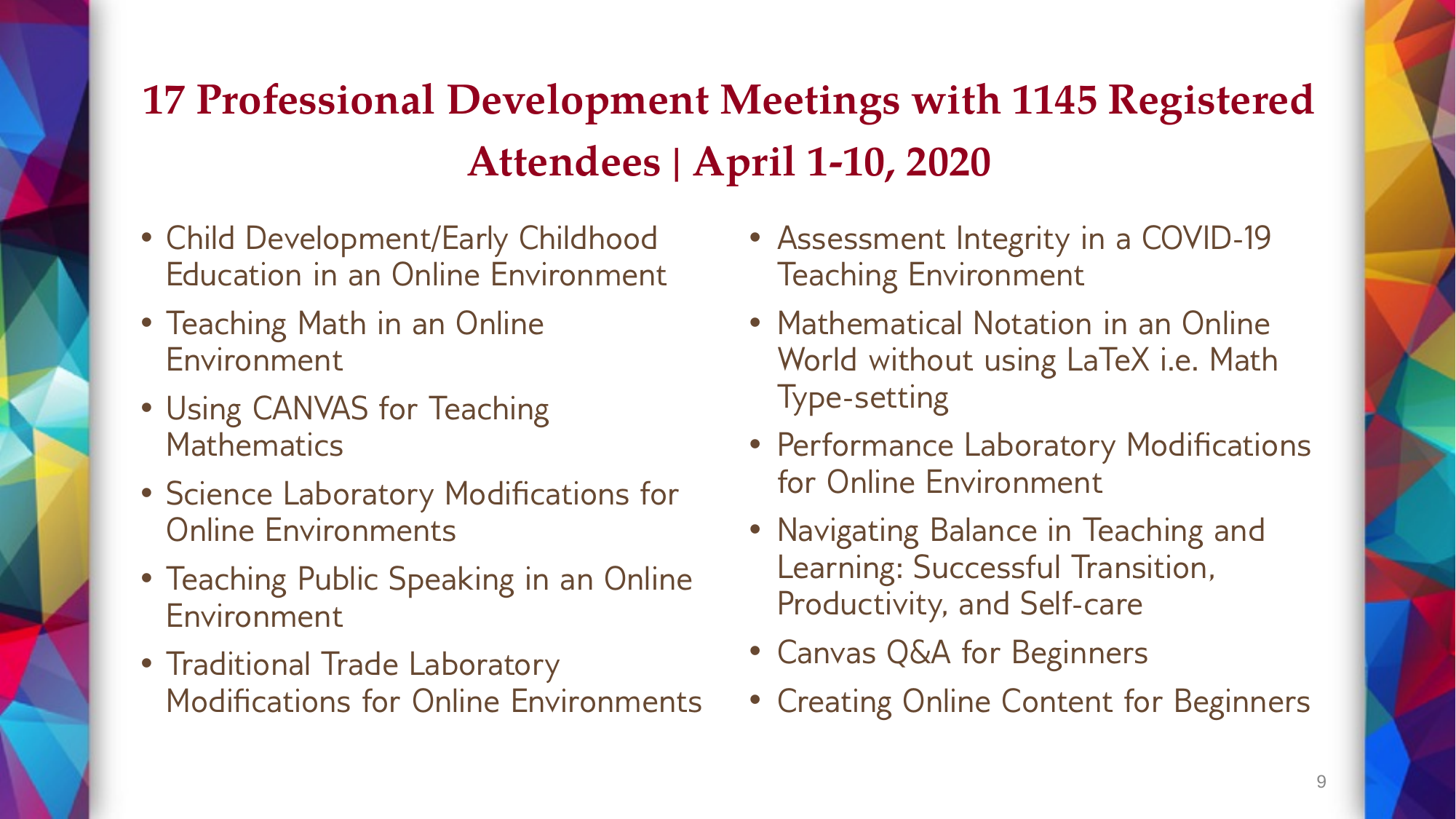

# 17 Professional Development Meetings with 1145 Registered Attendees | April 1-10, 2020
Child Development/Early Childhood Education in an Online Environment
Teaching Math in an Online Environment
Using CANVAS for Teaching Mathematics
Science Laboratory Modifications for Online Environments
Teaching Public Speaking in an Online Environment
Traditional Trade Laboratory Modifications for Online Environments

Assessment Integrity in a COVID-19 Teaching Environment
Mathematical Notation in an Online World without using LaTeX i.e. Math Type-setting
Performance Laboratory Modifications for Online Environment
Navigating Balance in Teaching and Learning: Successful Transition, Productivity, and Self-care
Canvas Q&A for Beginners
Creating Online Content for Beginners